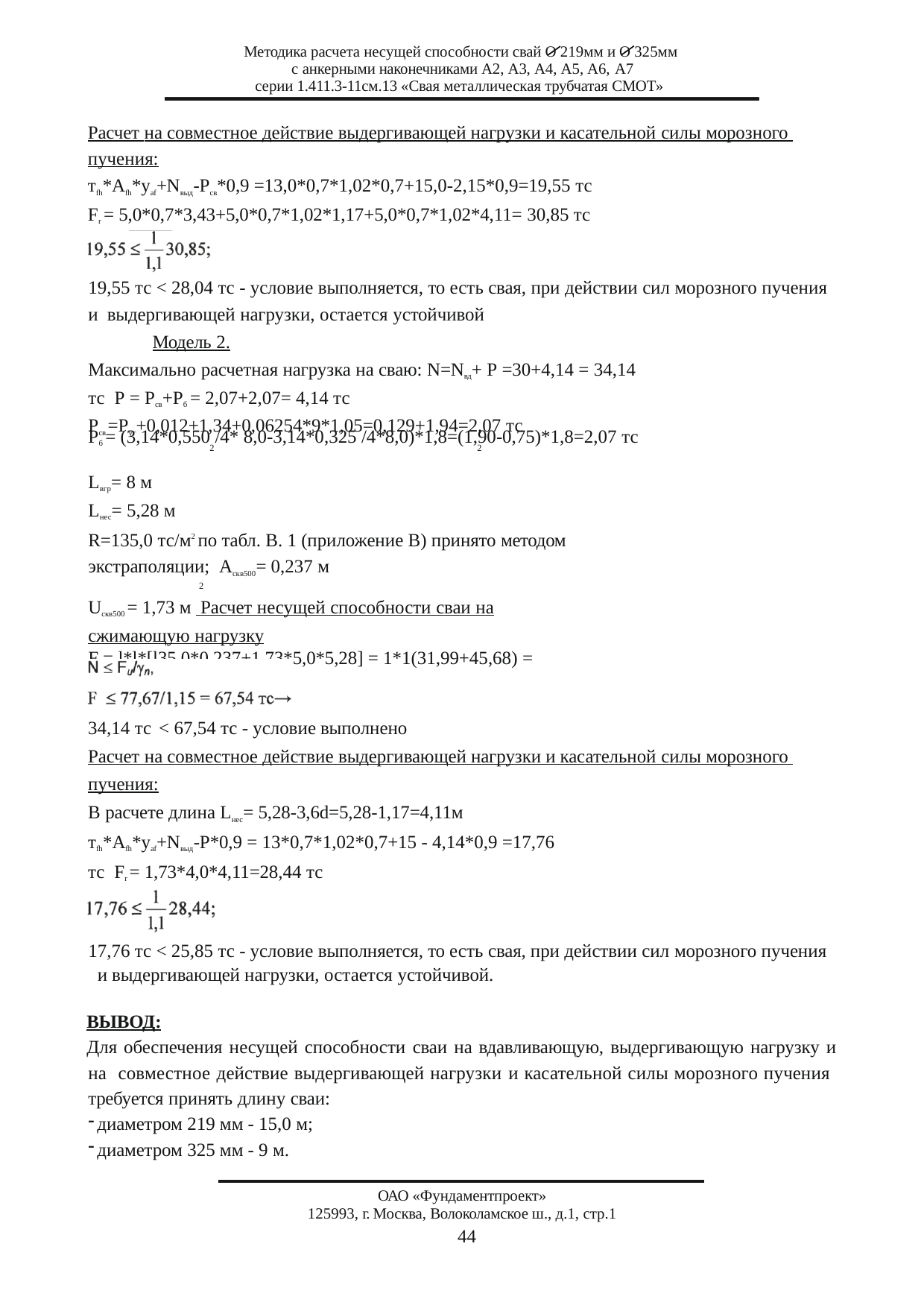

Методика расчета несущей способности свай О 219мм и О 325мм  с анкерными наконечниками А2, А3, А4, А5, А6, А7
серии 1.411.3-11см.13 «Свая металлическая трубчатая СМОТ»

Расчет на совместное действие выдергивающей нагрузки и касательной силы морозного  пучения:
тfh*Аfh*уaf+Nвыд-Рсв*0,9 =13,0*0,7*1,02*0,7+15,0-2,15*0,9=19,55 тс
Fr = 5,0*0,7*3,43+5,0*0,7*1,02*1,17+5,0*0,7*1,02*4,11= 30,85 тс

19,55 тс < 28,04 тс - условие выполняется, то есть свая, при действии сил морозного пучения и  выдергивающей нагрузки, остается устойчивой
Модель 2.
Максимально расчетная нагрузка на сваю: N=Nвд+ Р =30+4,14 = 34,14 тс  Р = Рсв+Рб = 2,07+2,07= 4,14 тс
Рсв =Руг+0,012+1,34+0,06254*9*1,05=0,129+1,94=2,07 тс
Рб = (3,14*0,550 /4* 8,0-3,14*0,325 /4*8,0)*1,8=(1,90-0,75)*1,8=2,07 тс
2	2

Lвгр= 8 м
Lнес= 5,28 м
R=135,0 тс/м2 по табл. В. 1 (приложение В) принято методом экстраполяции;  Аскв500= 0,237 м
2
Uскв500 = 1,73 м  Расчет несущей способности сваи на сжимающую нагрузку
Fu= l*l*[l35,0*0,237+1,73*5,0*5,28] = 1*1(31,99+45,68) = 77,67 тс.

34,14 тс < 67,54 тс - условие выполнено
Расчет на совместное действие выдергивающей нагрузки и касательной силы морозного  пучения:
В расчете длина Lнес= 5,28-3,6d=5,28-1,17=4,11м  тfh*Аfh*уaf+Nвыд-Р*0,9 = 13*0,7*1,02*0,7+15 - 4,14*0,9 =17,76 тс  Fr = 1,73*4,0*4,11=28,44 тс

17,76 тс < 25,85 тс - условие выполняется, то есть свая, при действии сил морозного пучения  и выдергивающей нагрузки, остается устойчивой.

ВЫВОД:
Для обеспечения несущей способности сваи на вдавливающую, выдергивающую нагрузку и на  совместное действие выдергивающей нагрузки и касательной силы морозного пучения  требуется принять длину сваи:
диаметром 219 мм - 15,0 м;
диаметром 325 мм - 9 м.

ОАО «Фундаментпроект»
125993, г. Москва, Волоколамское ш., д.1, стр.1
44